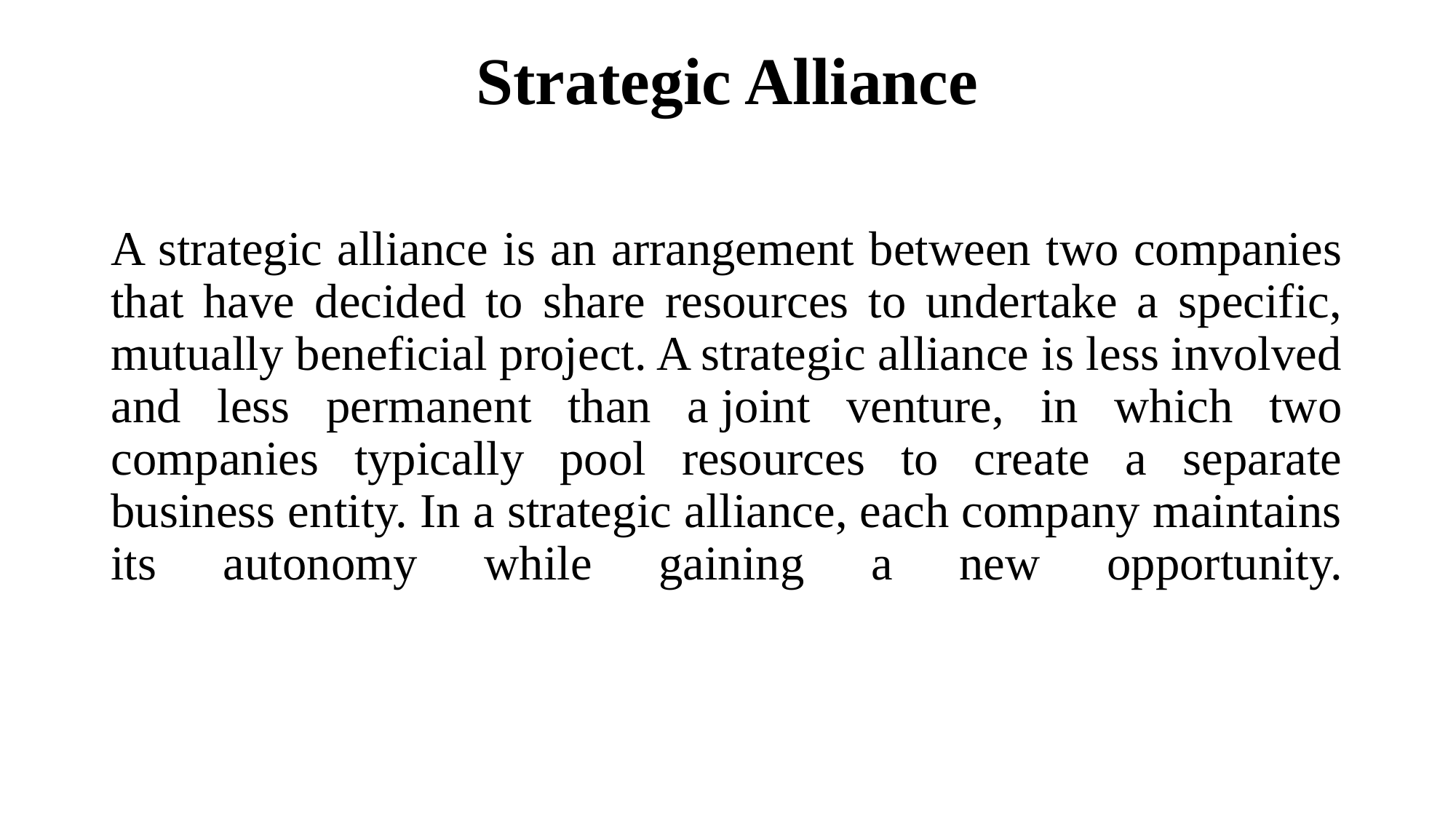

# Strategic Alliance
A strategic alliance is an arrangement between two companies that have decided to share resources to undertake a specific, mutually beneficial project. A strategic alliance is less involved and less permanent than a joint venture, in which two companies typically pool resources to create a separate business entity. In a strategic alliance, each company maintains its autonomy while gaining a new opportunity.